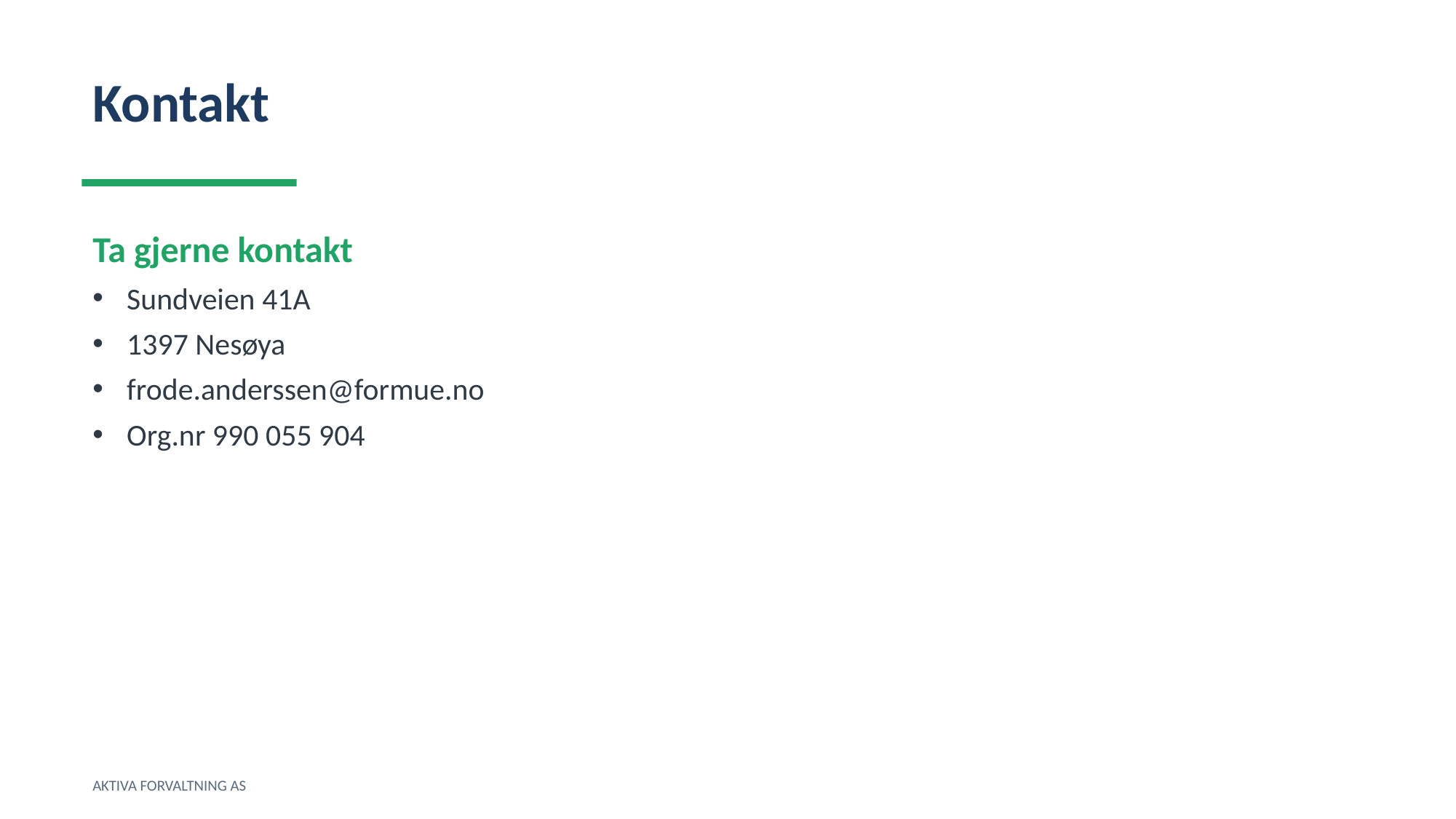

Kontakt

Ta gjerne kontakt
Sundveien 41A
1397 Nesøya
frode.anderssen@formue.no
Org.nr 990 055 904
AKTIVA FORVALTNING AS